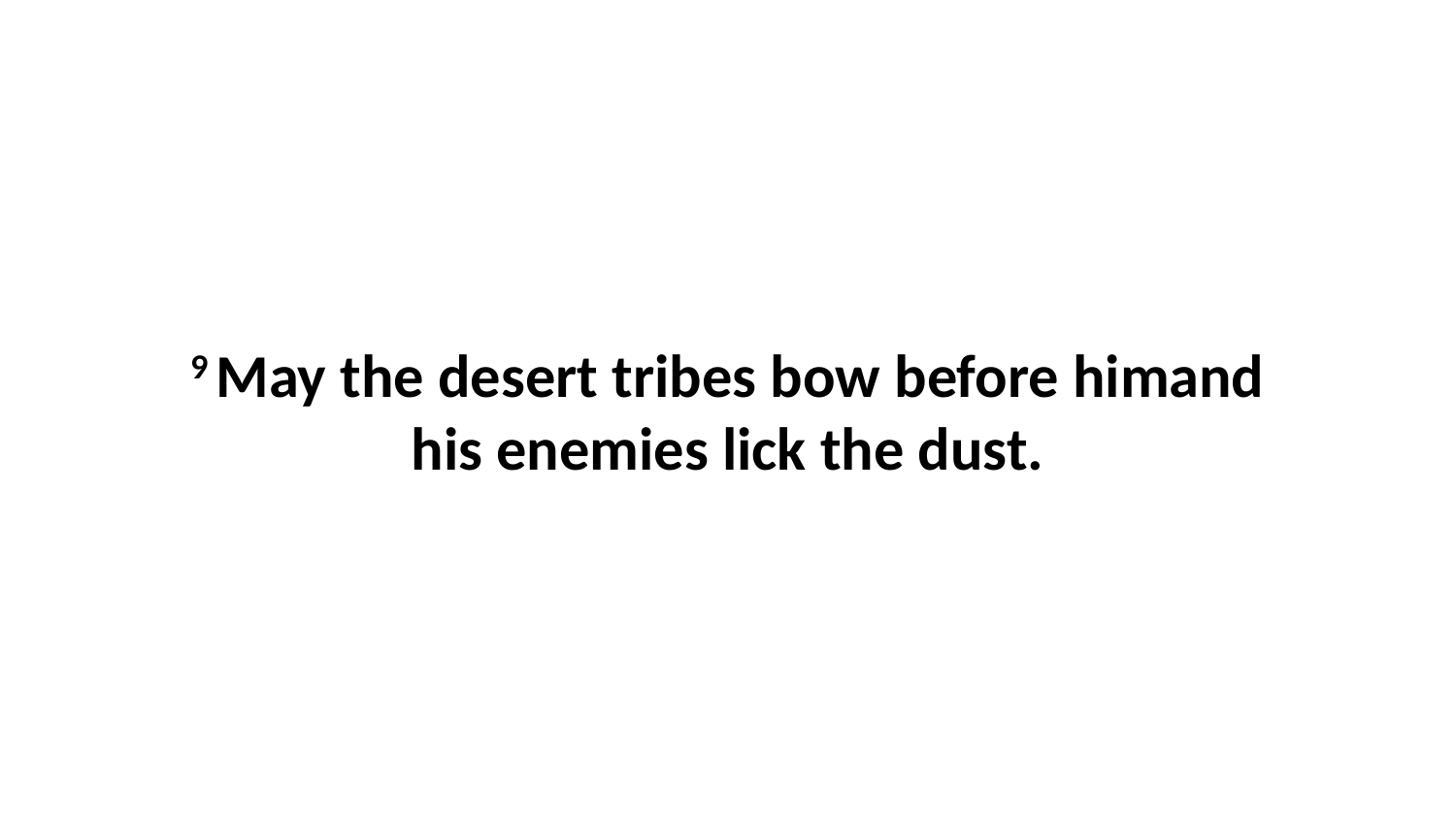

9 May the desert tribes bow before himand his enemies lick the dust.